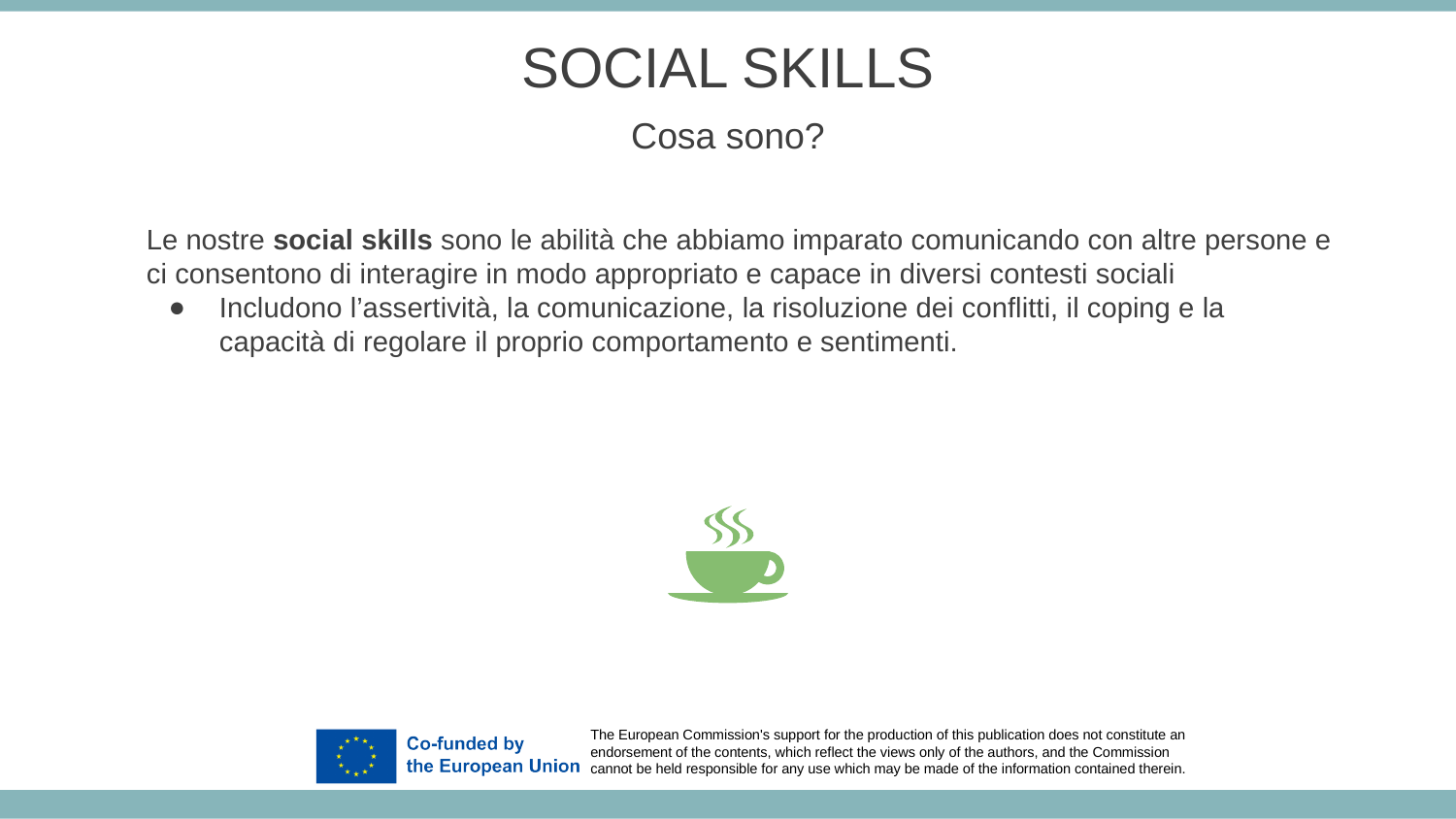

SOCIAL SKILLS
Cosa sono?
Le nostre social skills sono le abilità che abbiamo imparato comunicando con altre persone e ci consentono di interagire in modo appropriato e capace in diversi contesti sociali
Includono l’assertività, la comunicazione, la risoluzione dei conflitti, il coping e la capacità di regolare il proprio comportamento e sentimenti.